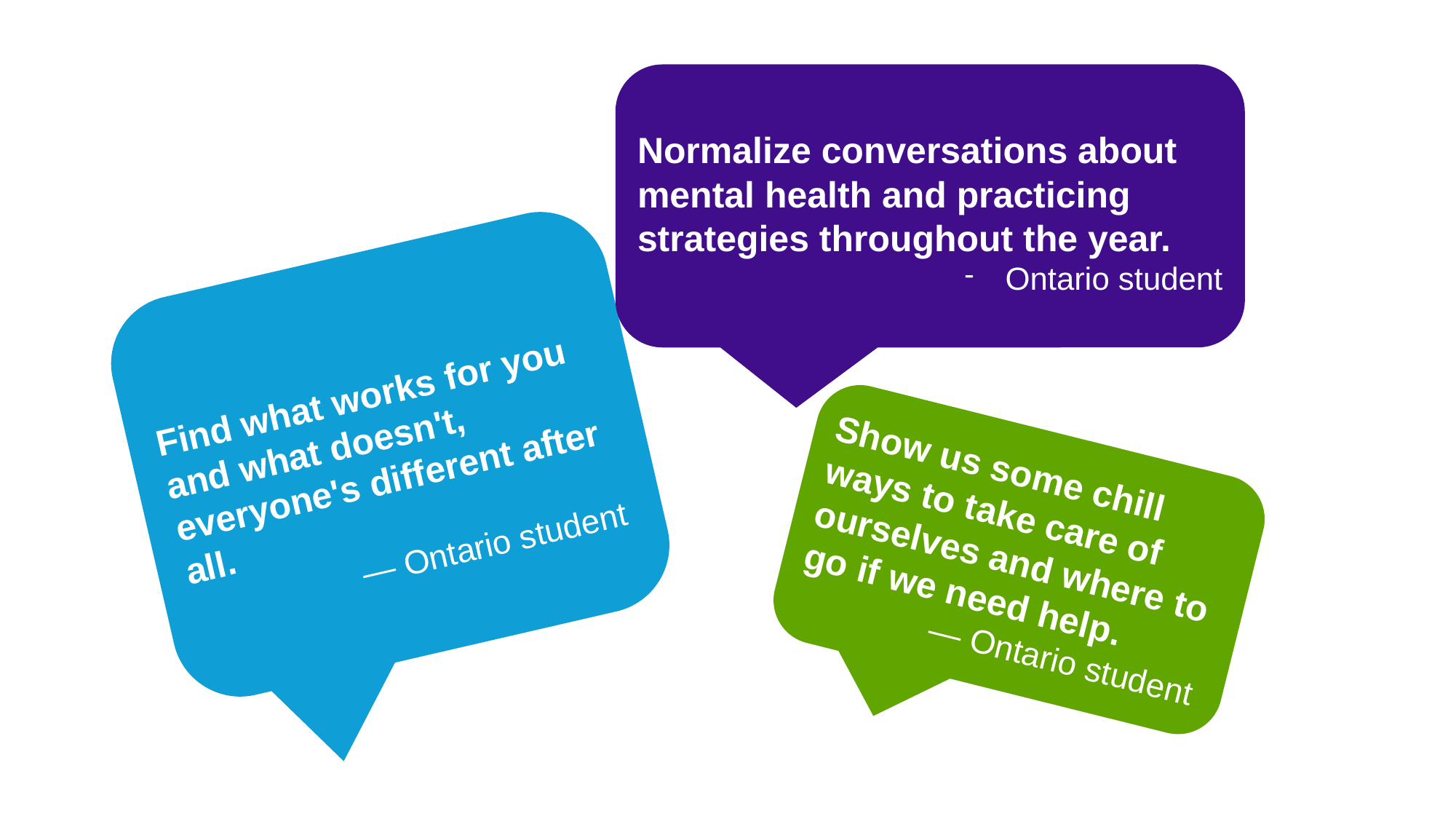

# Student quotes
Normalize conversations about mental health and practicing strategies throughout the year.
Ontario student

Find what works for you and what doesn't, everyone's different after all.
— Ontario student
Show us some chill ways to take care of ourselves and where to go if we need help.
— Ontario student